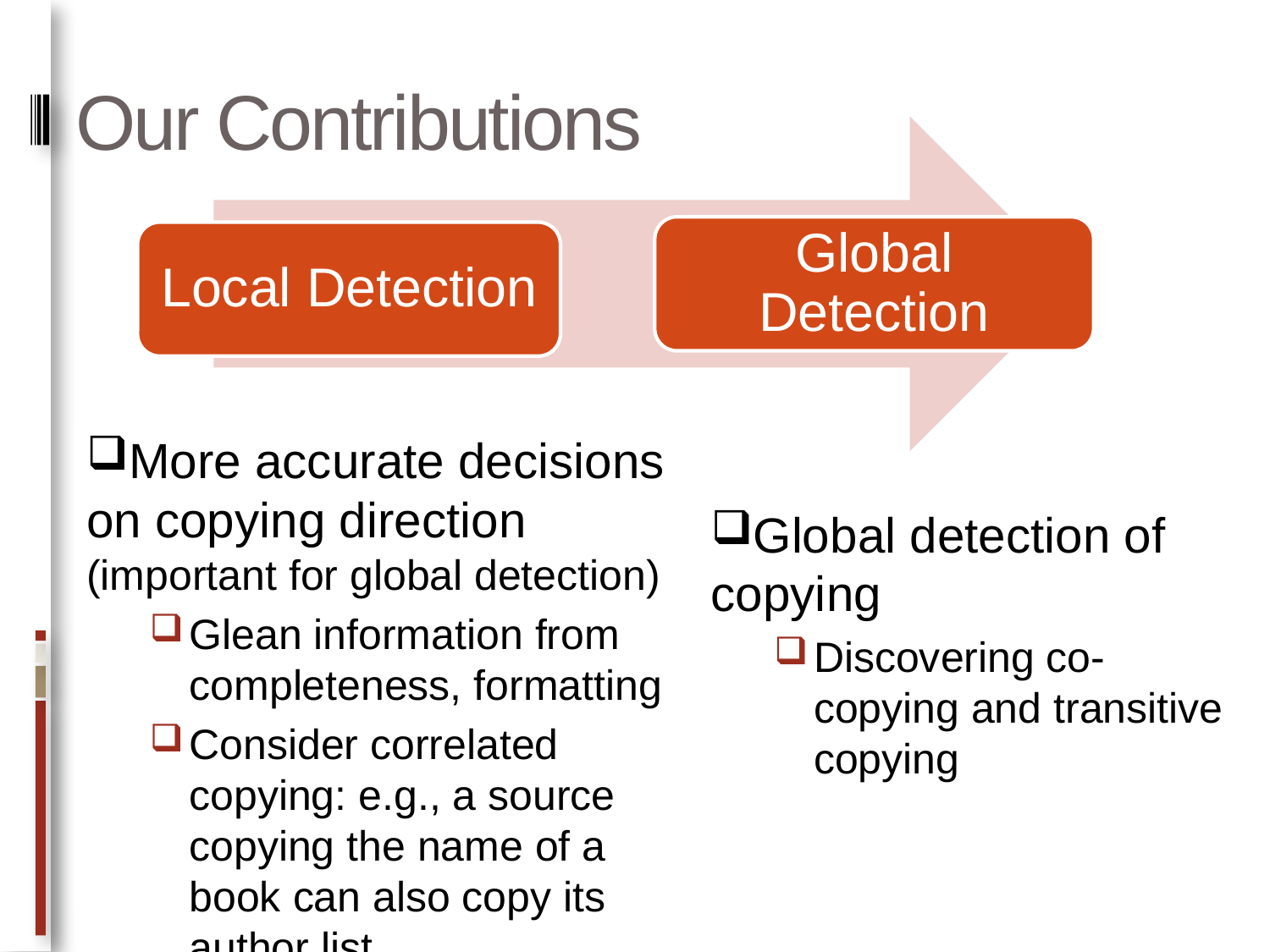

# Our Contributions
Local Detection
Global Detection

More accurate decisions on copying direction (important for global detection)
Glean information from completeness, formatting
Consider correlated copying: e.g., a source copying the name of a book can also copy its author list
Global detection of copying
Discovering co-copying and transitive copying